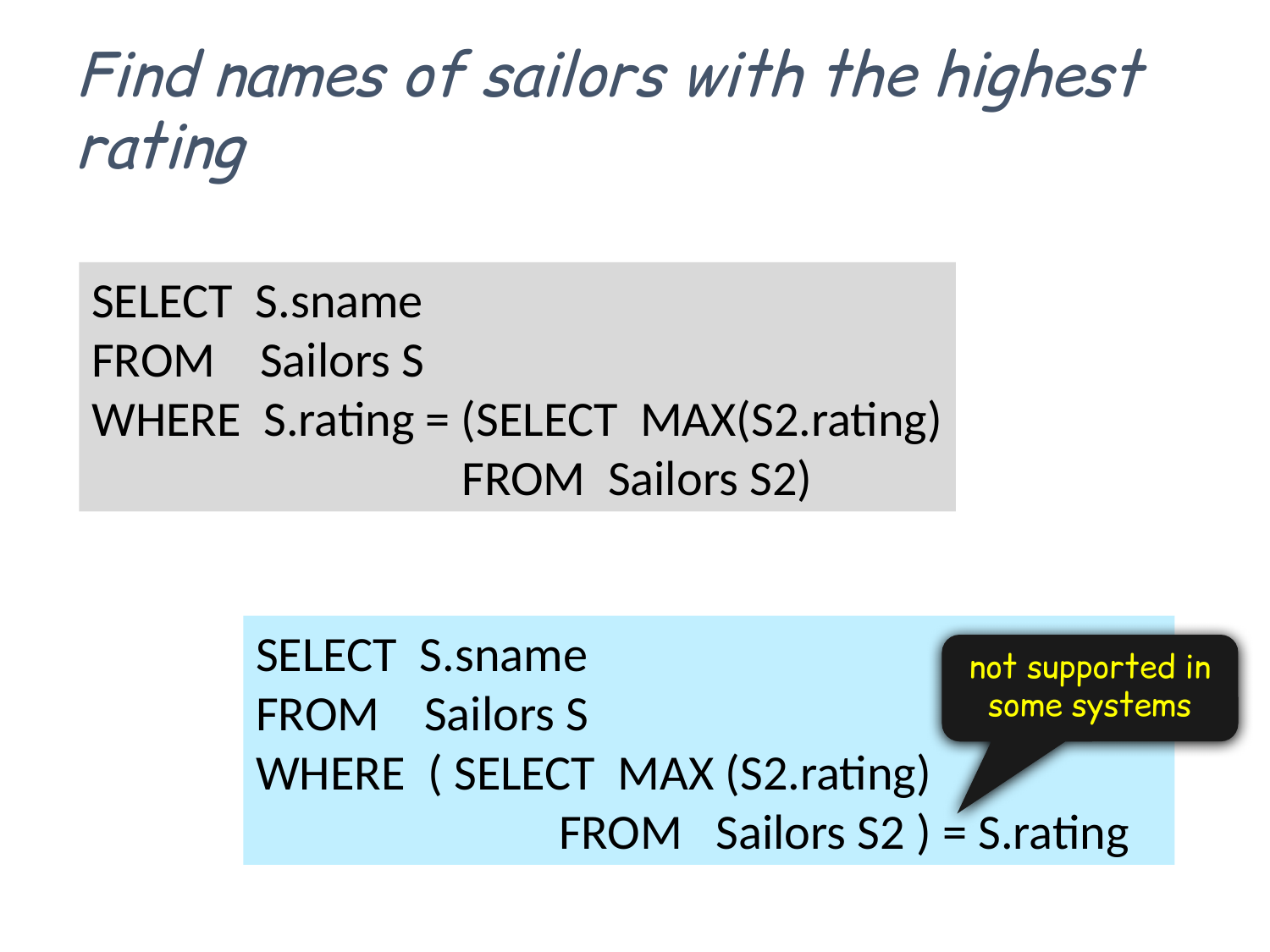

Find names of sailors with the highest rating
SELECT  S.sname
FROM    Sailors S
WHERE  S.rating = (SELECT  MAX(S2.rating)
                                 FROM  Sailors S2)
SELECT  S.sname
FROM    Sailors S
WHERE  ( SELECT  MAX (S2.rating)
                           FROM   Sailors S2 ) = S.rating
not supported in some systems